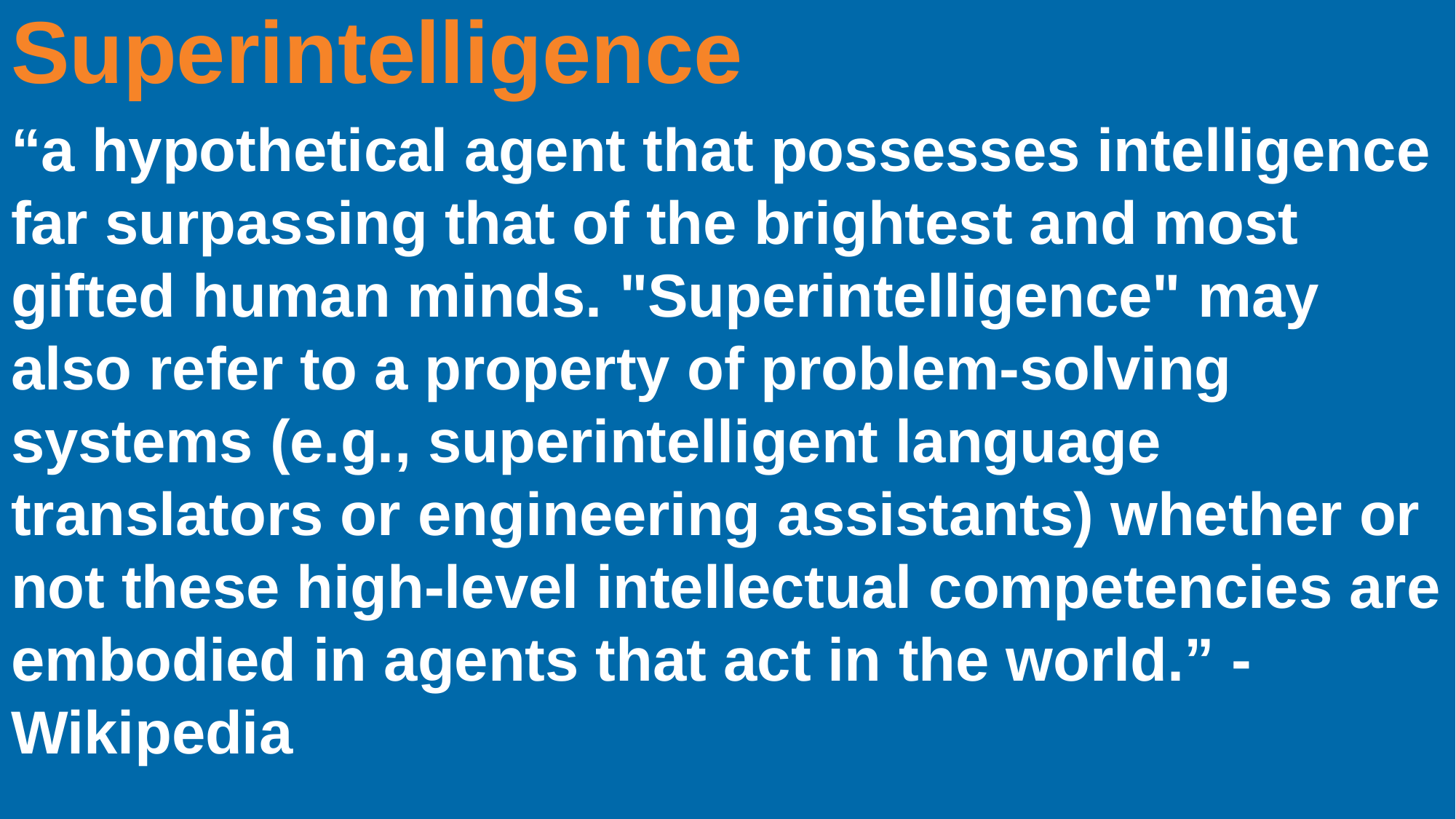

Superintelligence
“a hypothetical agent that possesses intelligence far surpassing that of the brightest and most gifted human minds. "Superintelligence" may also refer to a property of problem-solving systems (e.g., superintelligent language translators or engineering assistants) whether or not these high-level intellectual competencies are embodied in agents that act in the world.” - Wikipedia